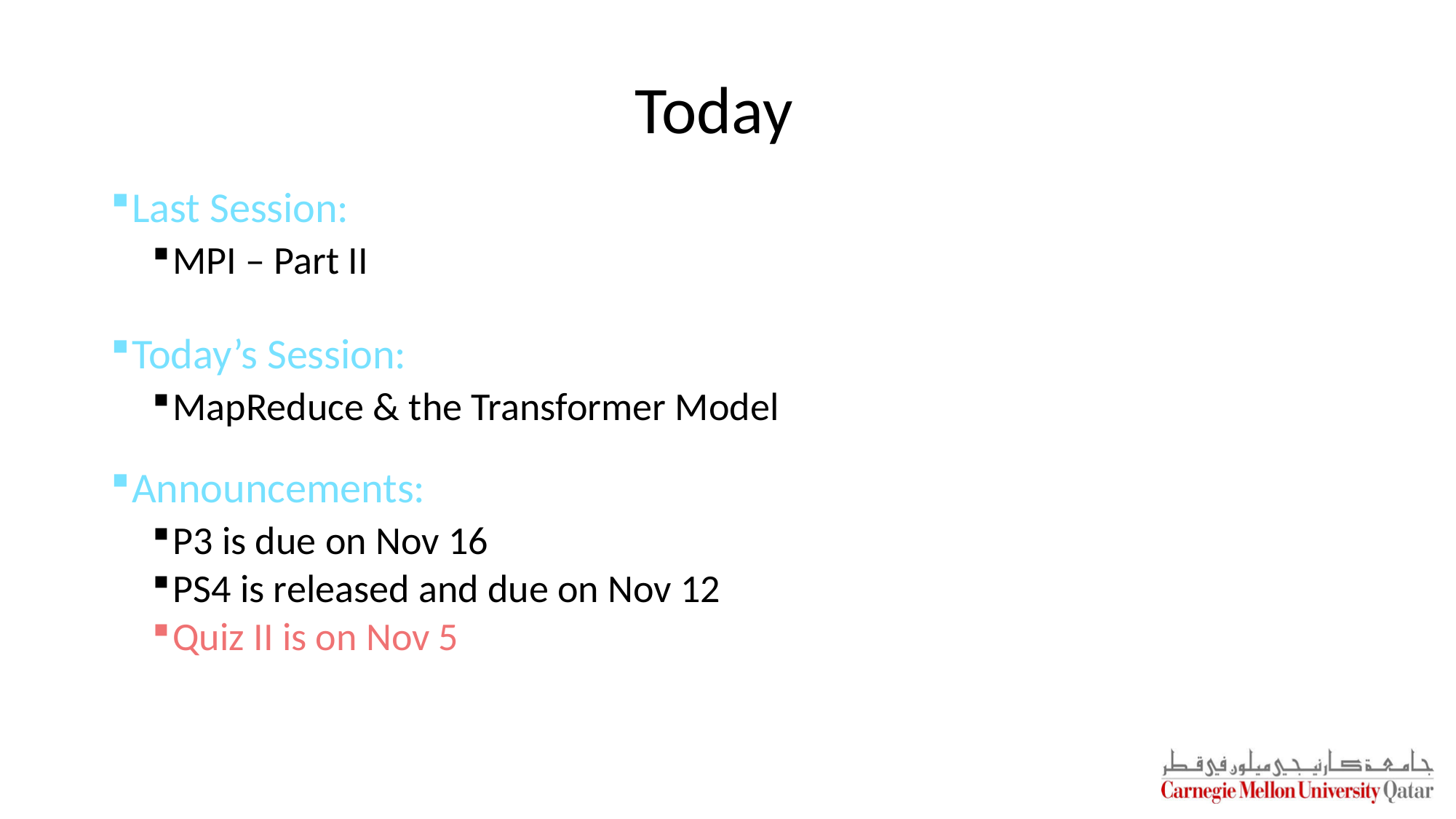

# Today
Last Session:
MPI – Part II

Today’s Session:
MapReduce & the Transformer Model

Announcements:
P3 is due on Nov 16
PS4 is released and due on Nov 12
Quiz II is on Nov 5